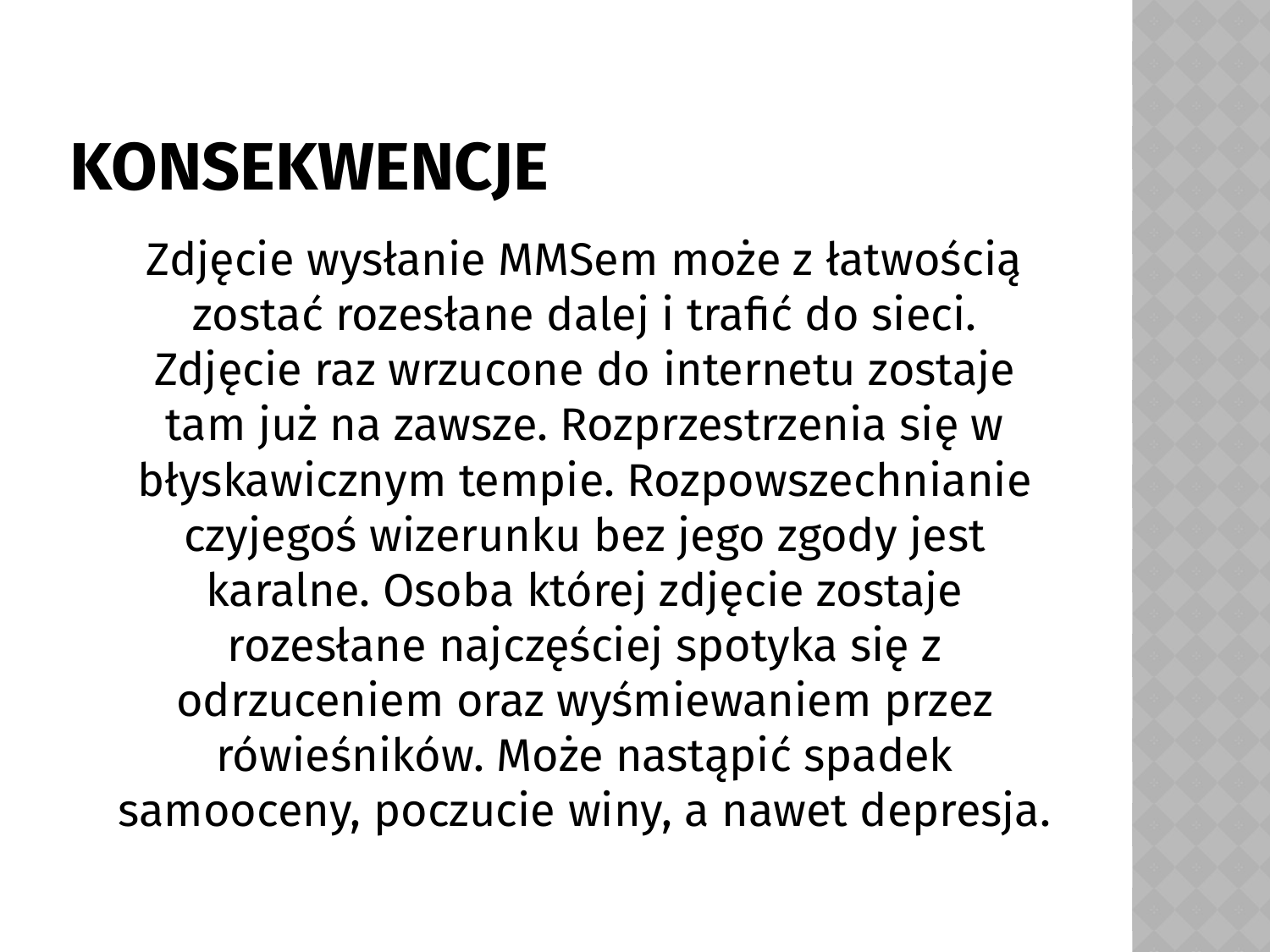

# Konsekwencje
   Zdjęcie wysłanie MMSem może z łatwością zostać rozesłane dalej i trafić do sieci. Zdjęcie raz wrzucone do internetu zostaje tam już na zawsze. Rozprzestrzenia się w błyskawicznym tempie. Rozpowszechnianie czyjegoś wizerunku bez jego zgody jest karalne. Osoba której zdjęcie zostaje rozesłane najczęściej spotyka się z odrzuceniem oraz wyśmiewaniem przez rówieśników. Może nastąpić spadek samooceny, poczucie winy, a nawet depresja.